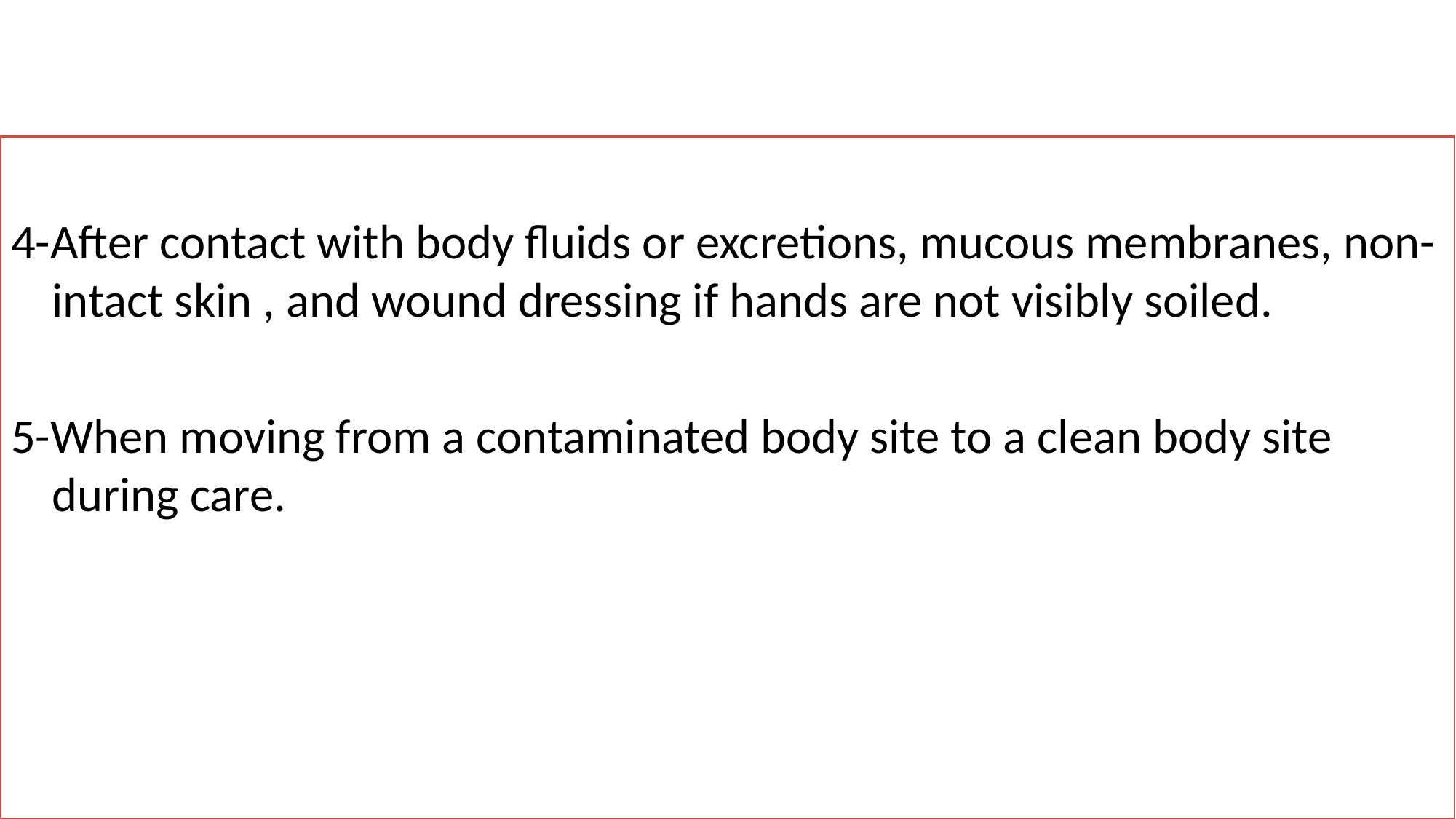

#

4-After contact with body fluids or excretions, mucous membranes, non-intact skin , and wound dressing if hands are not visibly soiled.

5-When moving from a contaminated body site to a clean body site during care.